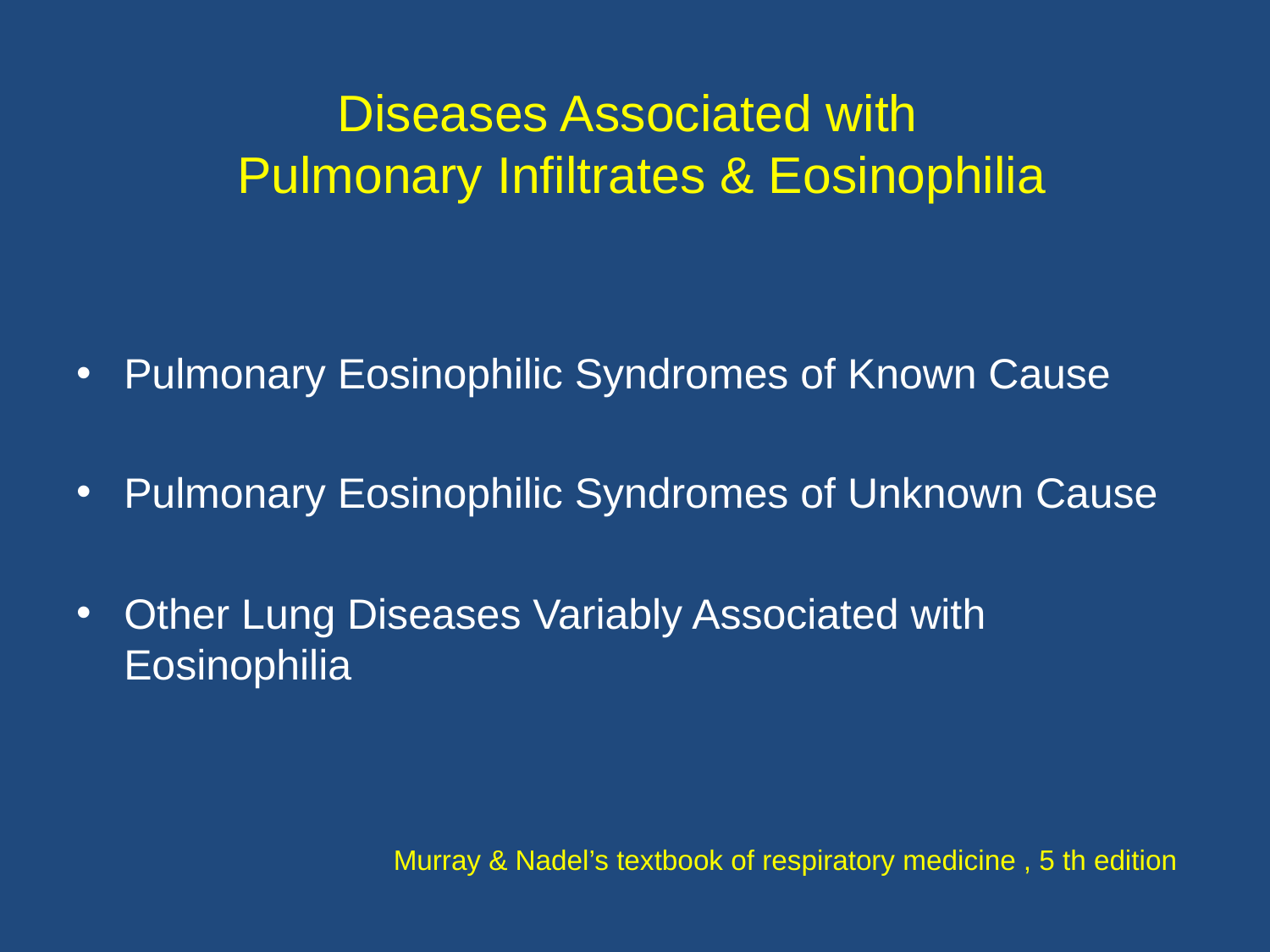

# Diseases Associated with Pulmonary Infiltrates & Eosinophilia

Pulmonary Eosinophilic Syndromes of Known Cause

Pulmonary Eosinophilic Syndromes of Unknown Cause

Other Lung Diseases Variably Associated with Eosinophilia
Murray & Nadel’s textbook of respiratory medicine , 5 th edition